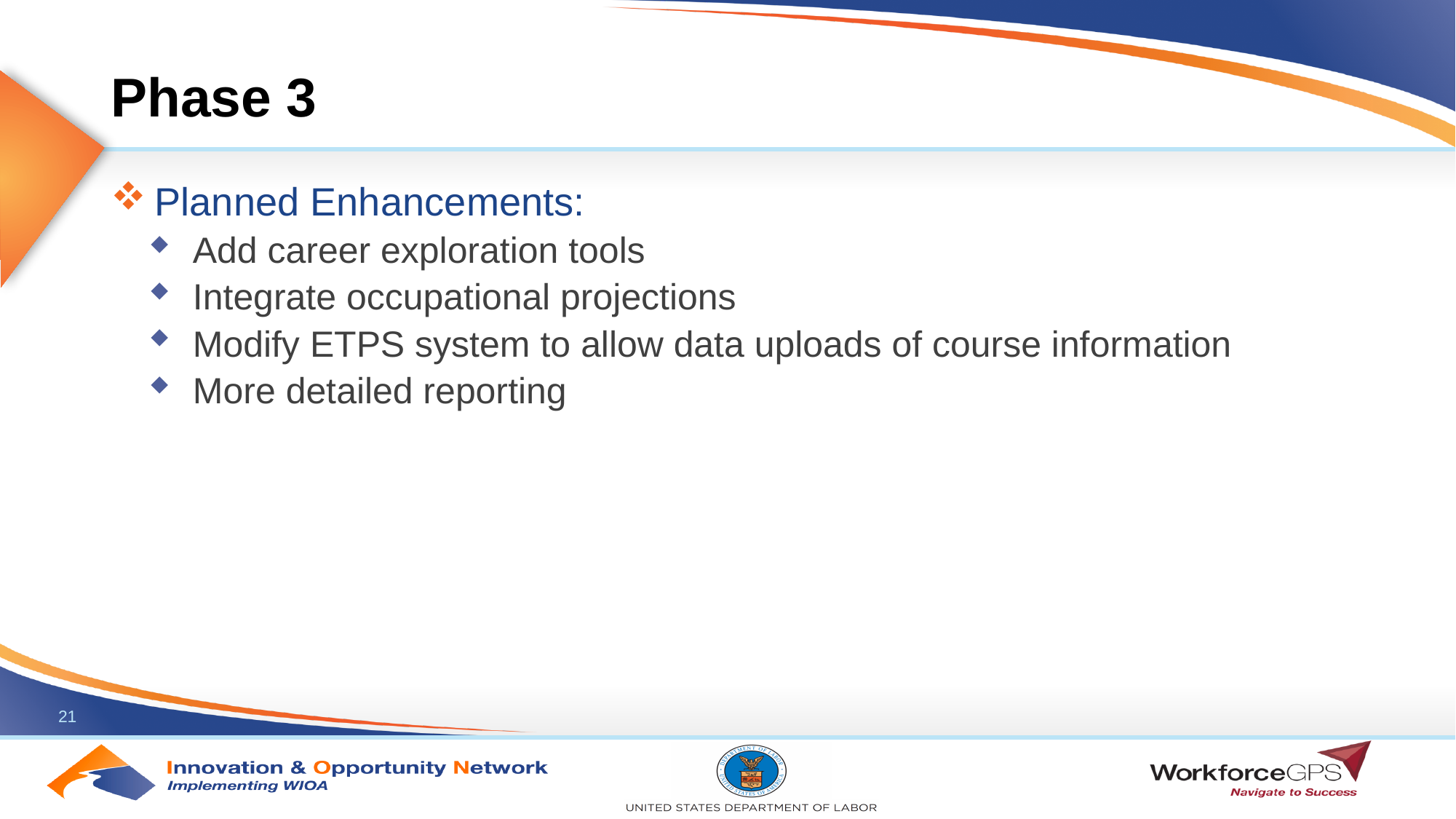

# Phase 3
Planned Enhancements:
Add career exploration tools
Integrate occupational projections
Modify ETPS system to allow data uploads of course information
More detailed reporting